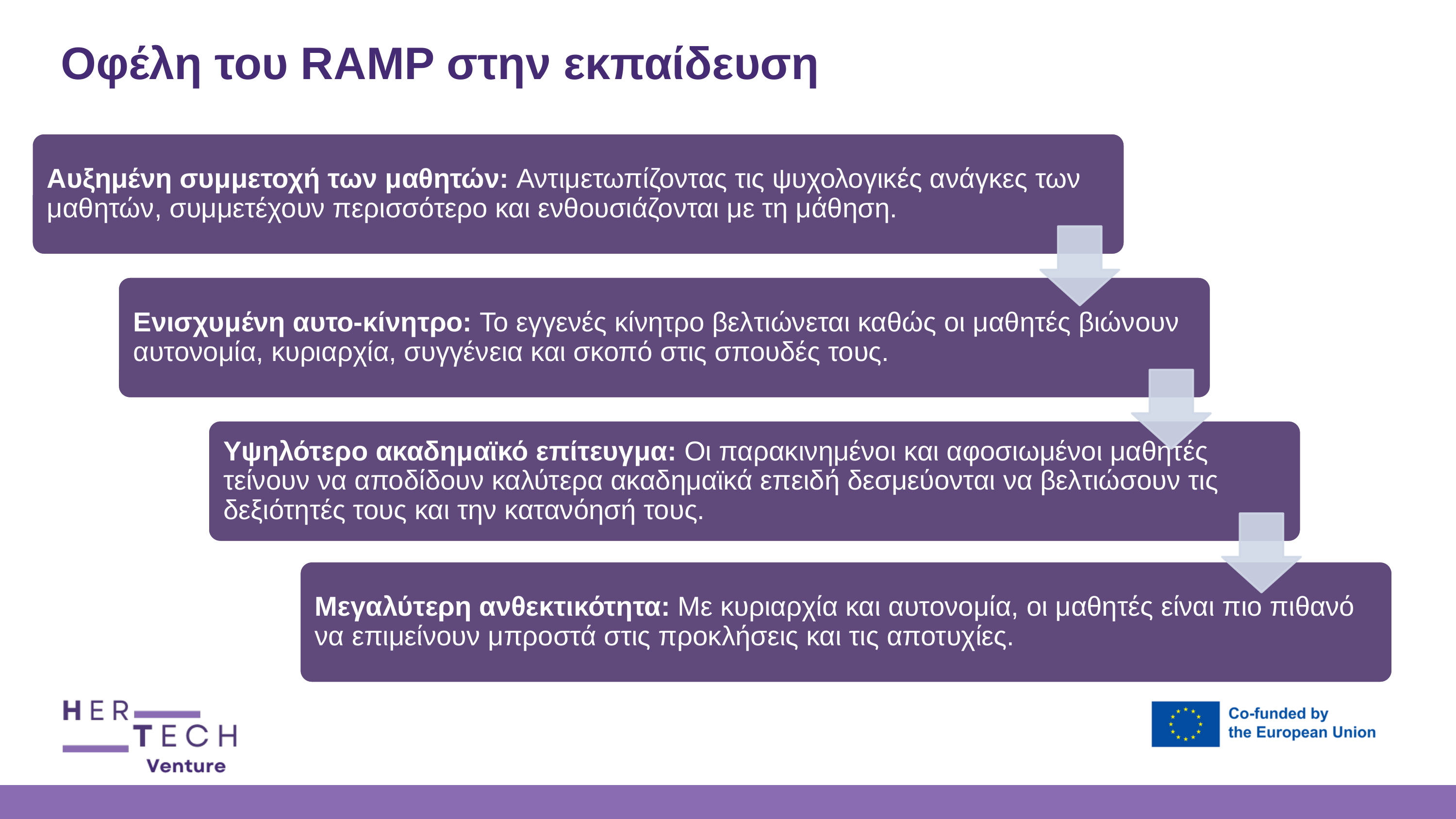

Οφέλη του RAMP στην εκπαίδευση
Αυξημένη συμμετοχή των μαθητών: Αντιμετωπίζοντας τις ψυχολογικές ανάγκες των μαθητών, συμμετέχουν περισσότερο και ενθουσιάζονται με τη μάθηση.
Ενισχυμένη αυτο-κίνητρο: Το εγγενές κίνητρο βελτιώνεται καθώς οι μαθητές βιώνουν αυτονομία, κυριαρχία, συγγένεια και σκοπό στις σπουδές τους.
Υψηλότερο ακαδημαϊκό επίτευγμα: Οι παρακινημένοι και αφοσιωμένοι μαθητές τείνουν να αποδίδουν καλύτερα ακαδημαϊκά επειδή δεσμεύονται να βελτιώσουν τις δεξιότητές τους και την κατανόησή τους.
Μεγαλύτερη ανθεκτικότητα: Με κυριαρχία και αυτονομία, οι μαθητές είναι πιο πιθανό να επιμείνουν μπροστά στις προκλήσεις και τις αποτυχίες.